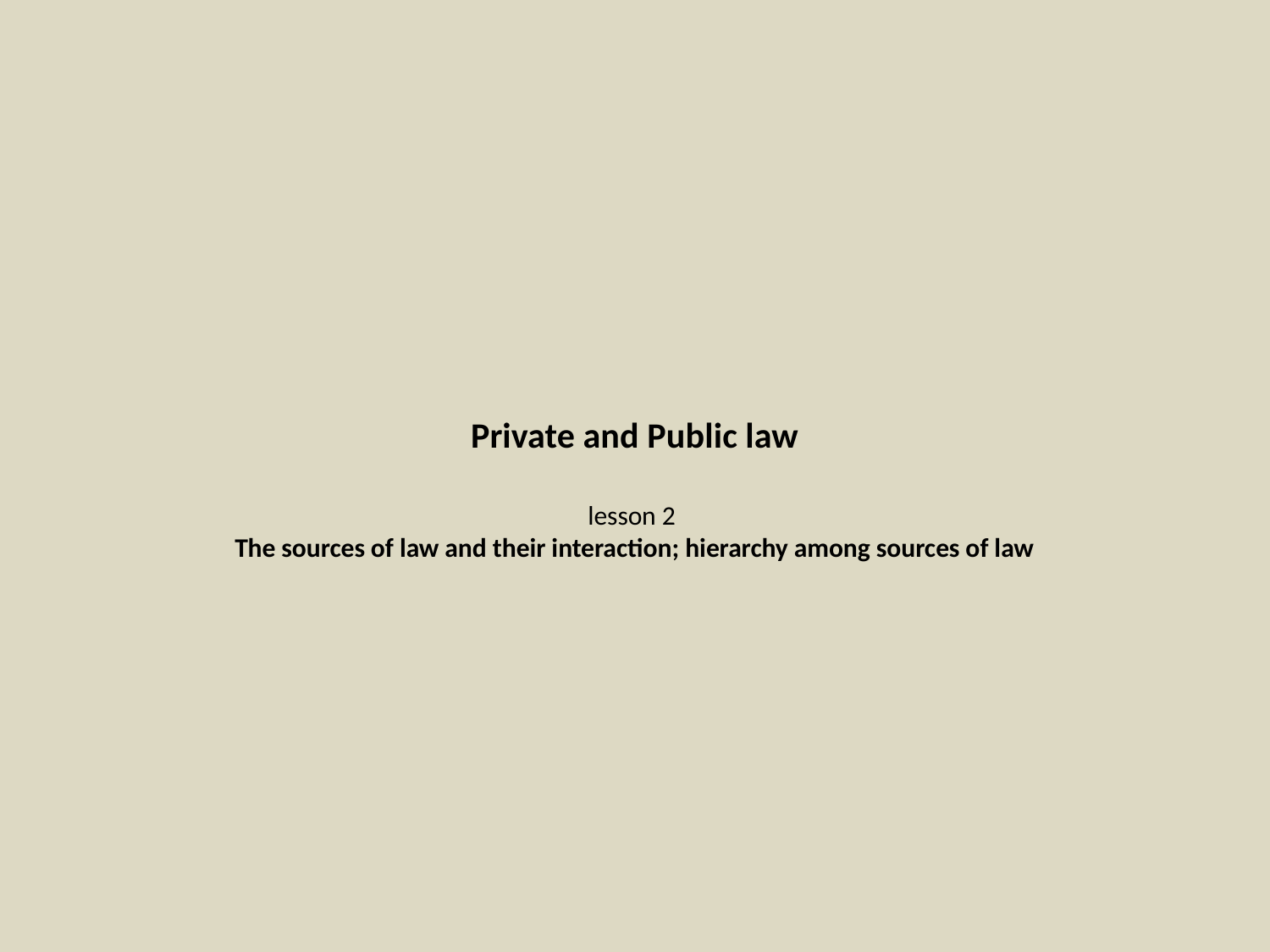

# Private and Public law lesson 2 The sources of law and their interaction; hierarchy among sources of law